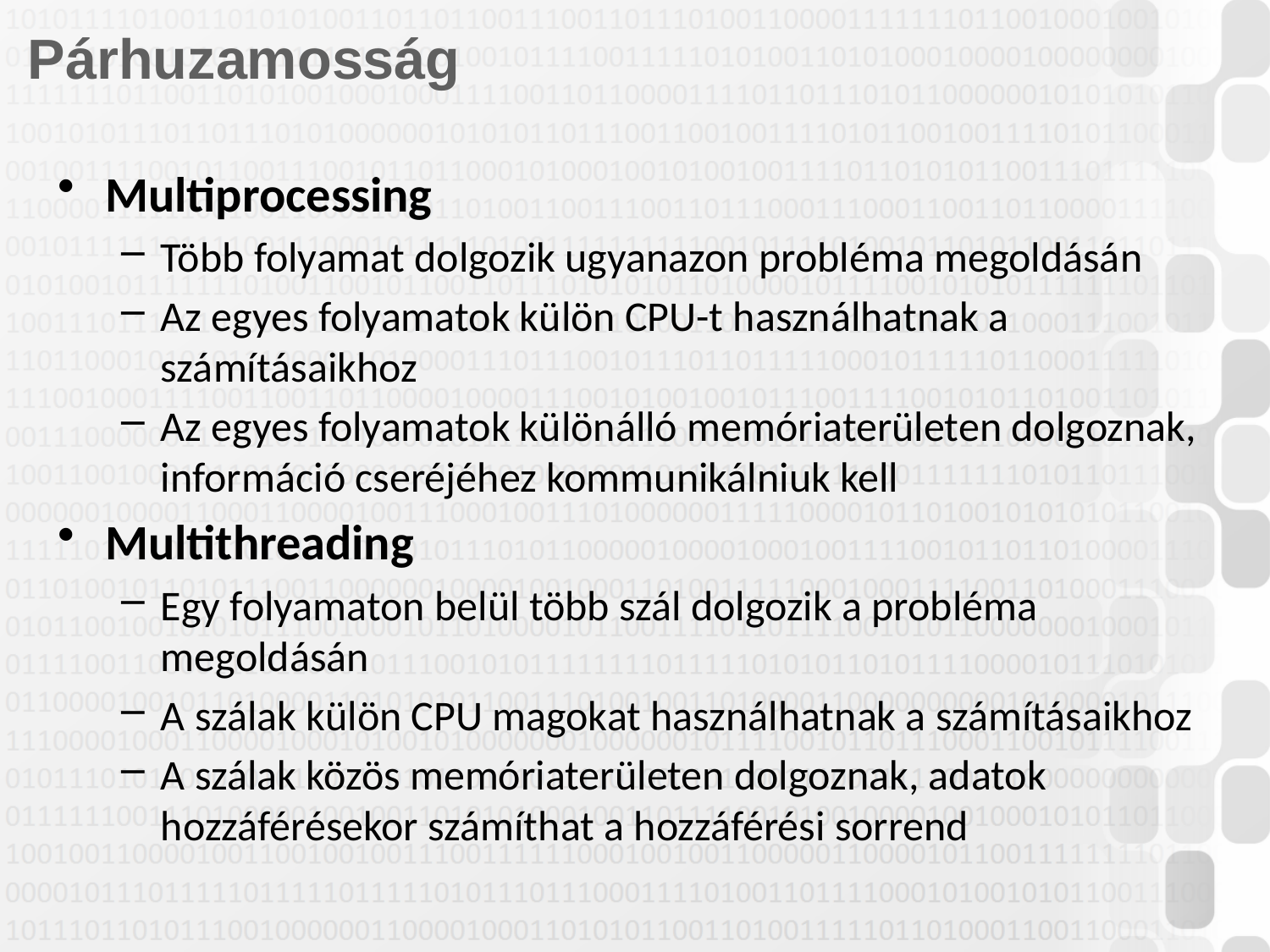

# Párhuzamosság
Multiprocessing
Több folyamat dolgozik ugyanazon probléma megoldásán
Az egyes folyamatok külön CPU-t használhatnak a számításaikhoz
Az egyes folyamatok különálló memóriaterületen dolgoznak, információ cseréjéhez kommunikálniuk kell
Multithreading
Egy folyamaton belül több szál dolgozik a probléma megoldásán
A szálak külön CPU magokat használhatnak a számításaikhoz
A szálak közös memóriaterületen dolgoznak, adatok hozzáférésekor számíthat a hozzáférési sorrend